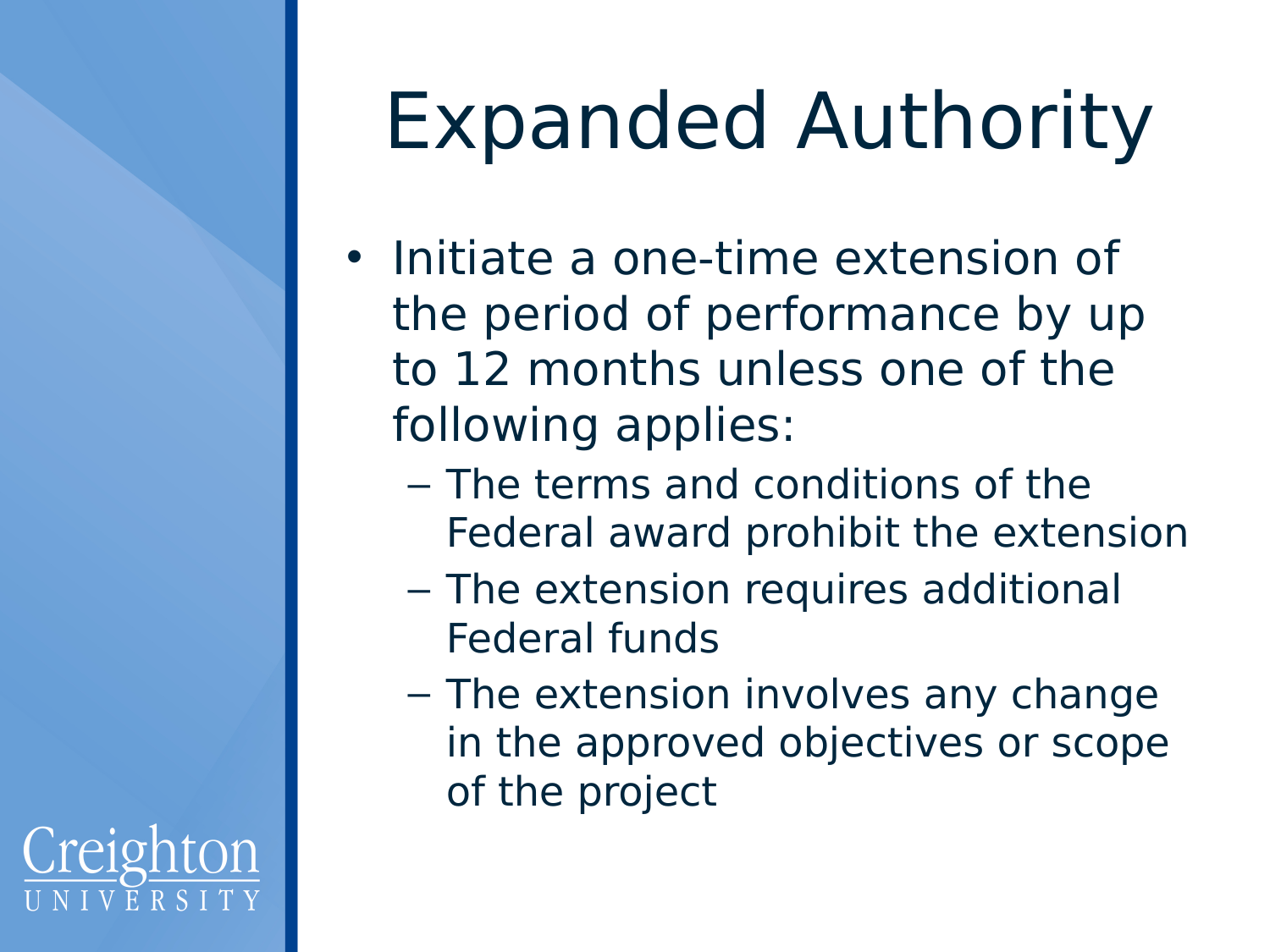

# Expanded Authority
Initiate a one-time extension of the period of performance by up to 12 months unless one of the following applies:
The terms and conditions of the Federal award prohibit the extension
The extension requires additional Federal funds
The extension involves any change in the approved objectives or scope of the project